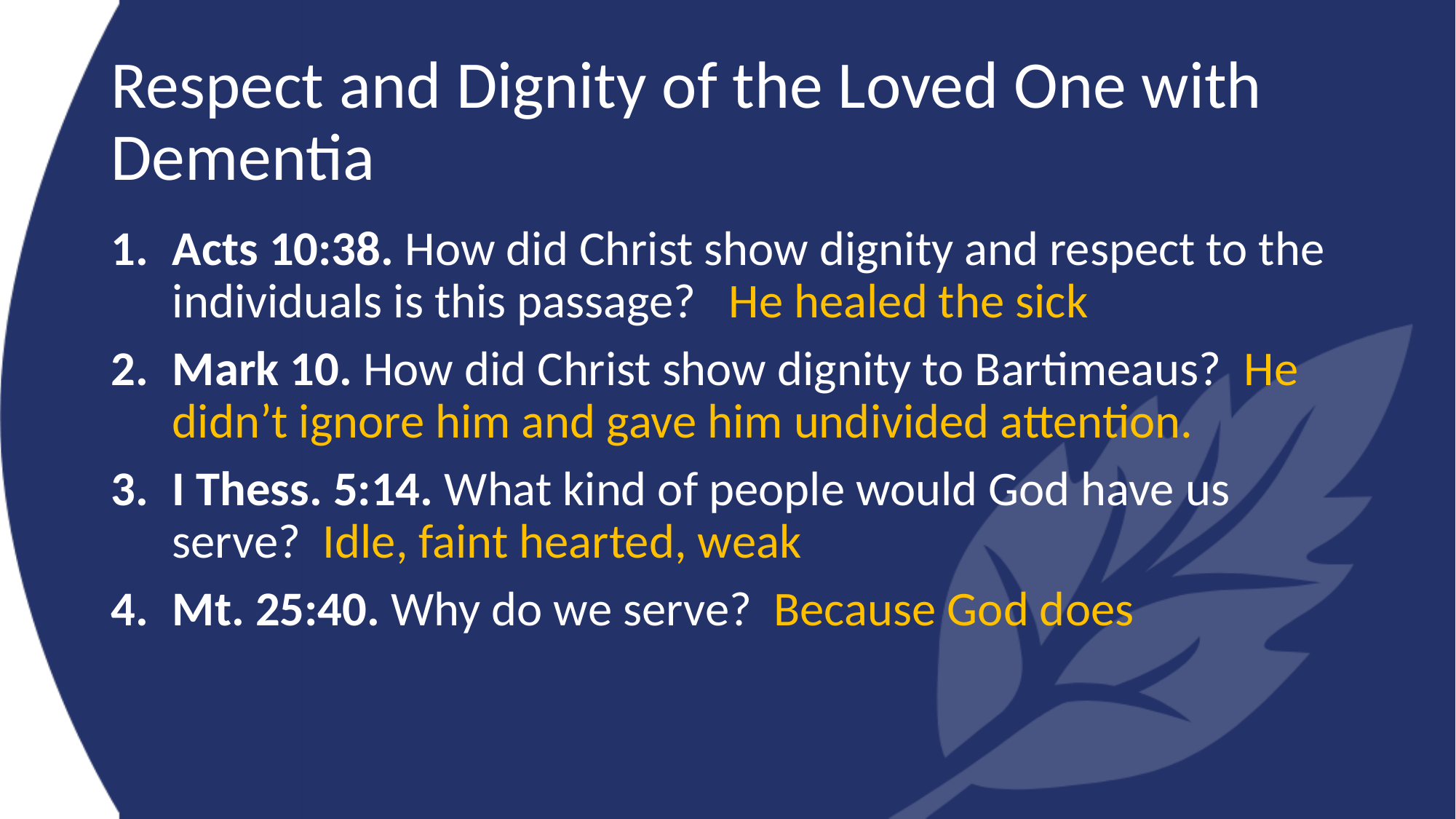

# Respect and Dignity of the Loved One with Dementia
Acts 10:38. How did Christ show dignity and respect to the individuals is this passage?   He healed the sick
Mark 10. How did Christ show dignity to Bartimeaus?  He didn’t ignore him and gave him undivided attention.
I Thess. 5:14. What kind of people would God have us serve?  Idle, faint hearted, weak
Mt. 25:40. Why do we serve?  Because God does